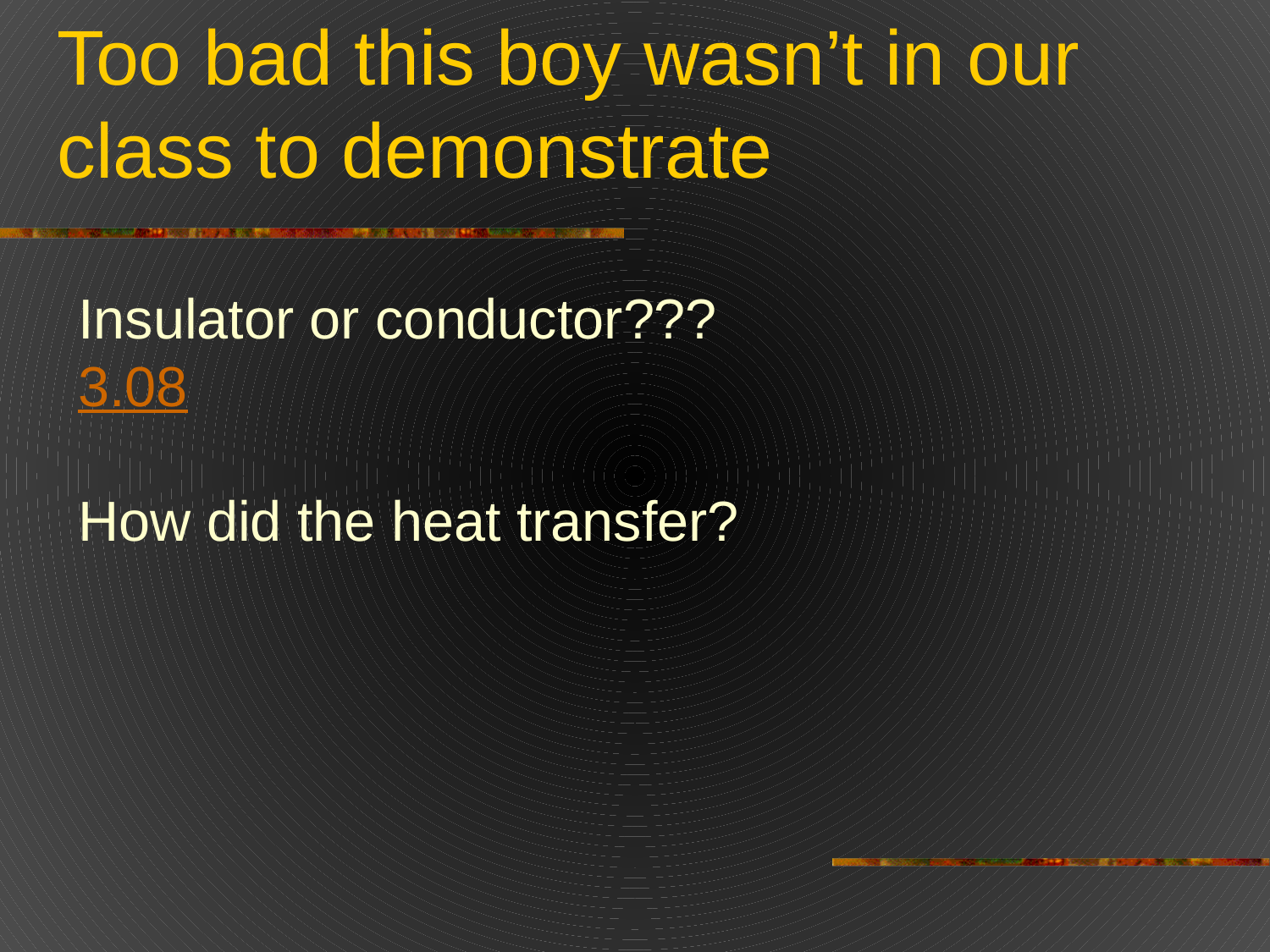

# Too bad this boy wasn’t in our class to demonstrate
Insulator or conductor???
3.08

How did the heat transfer?